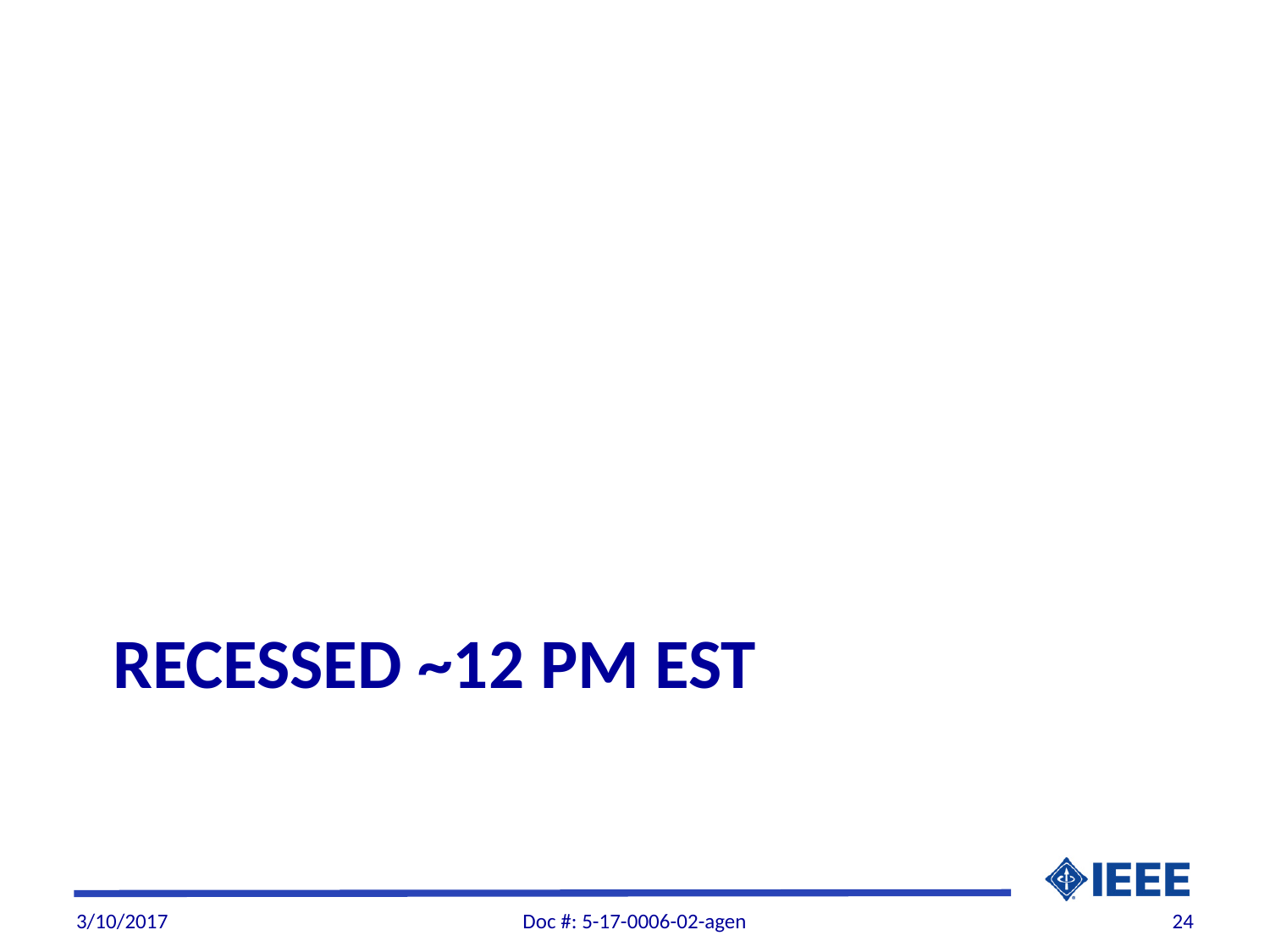

# RecessED ~12 pm est
3/10/2017
Doc #: 5-17-0006-02-agen
24